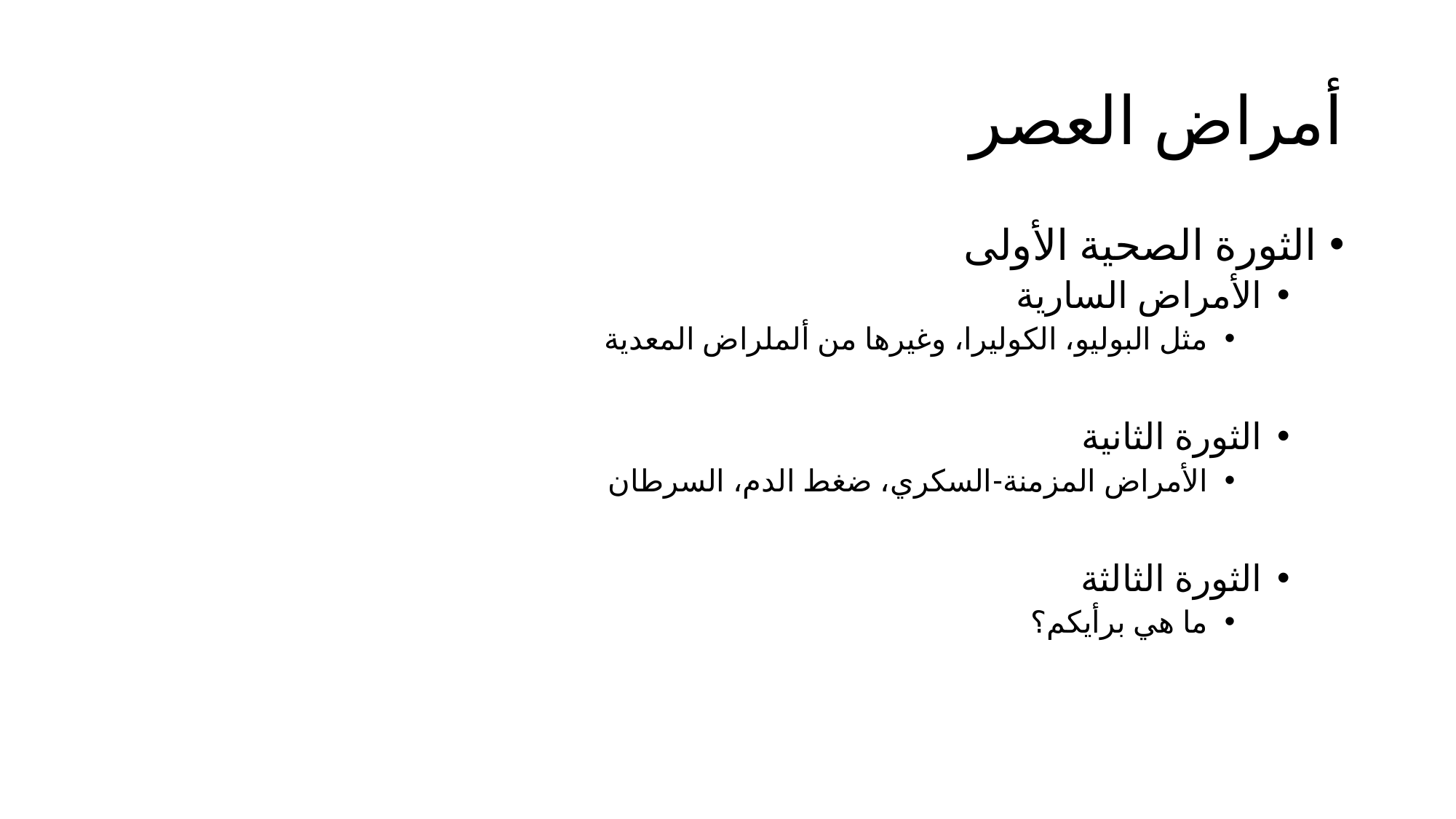

# أمراض العصر
الثورة الصحية الأولى
الأمراض السارية
مثل البوليو، الكوليرا، وغيرها من ألملراض المعدية

الثورة الثانية
الأمراض المزمنة-السكري، ضغط الدم، السرطان

الثورة الثالثة
ما هي برأيكم؟